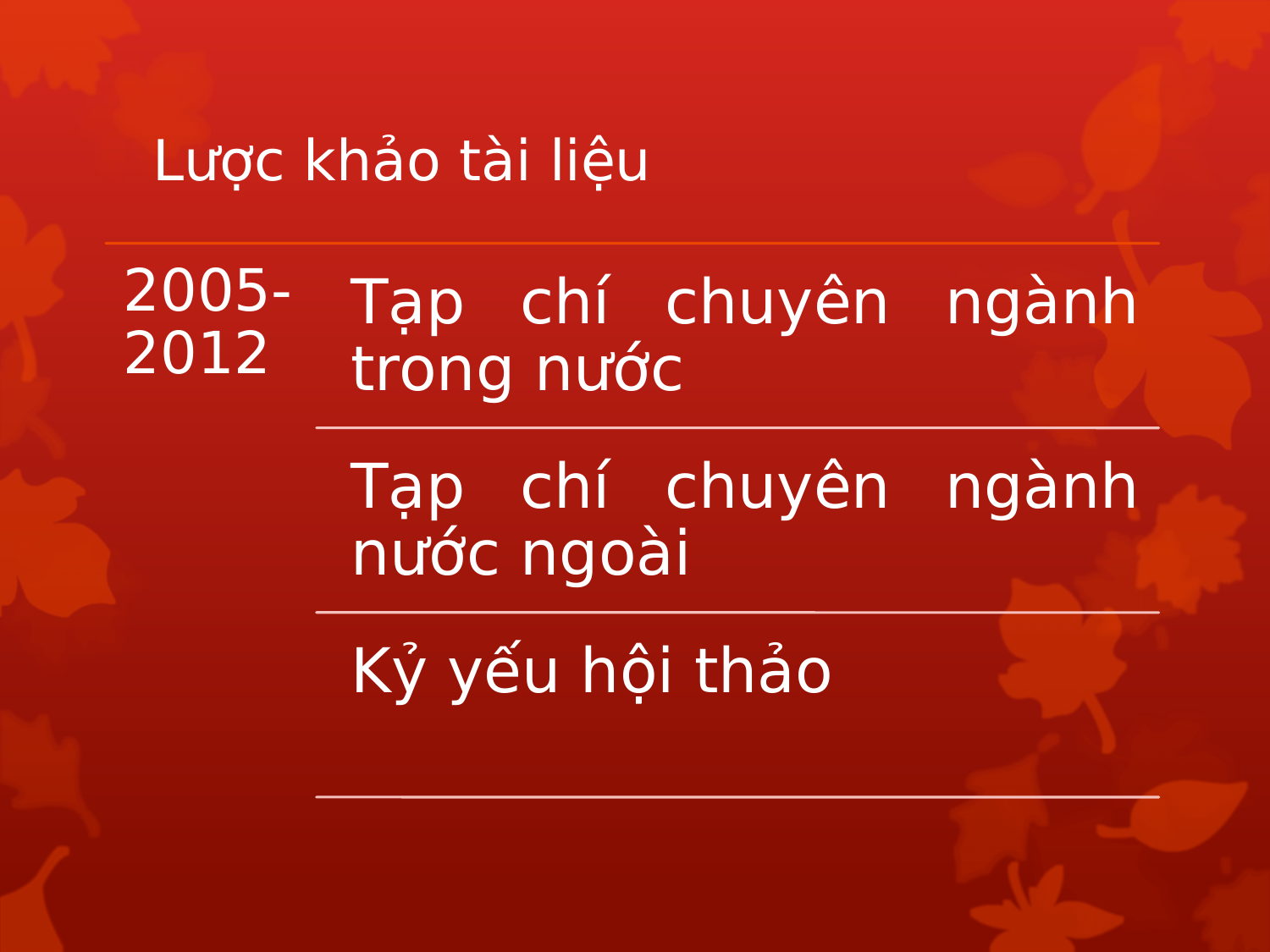

# Lược khảo tài liệu
2005-2012
Tạp chí chuyên ngành trong nước
Tạp chí chuyên ngành nước ngoài
Kỷ yếu hội thảo